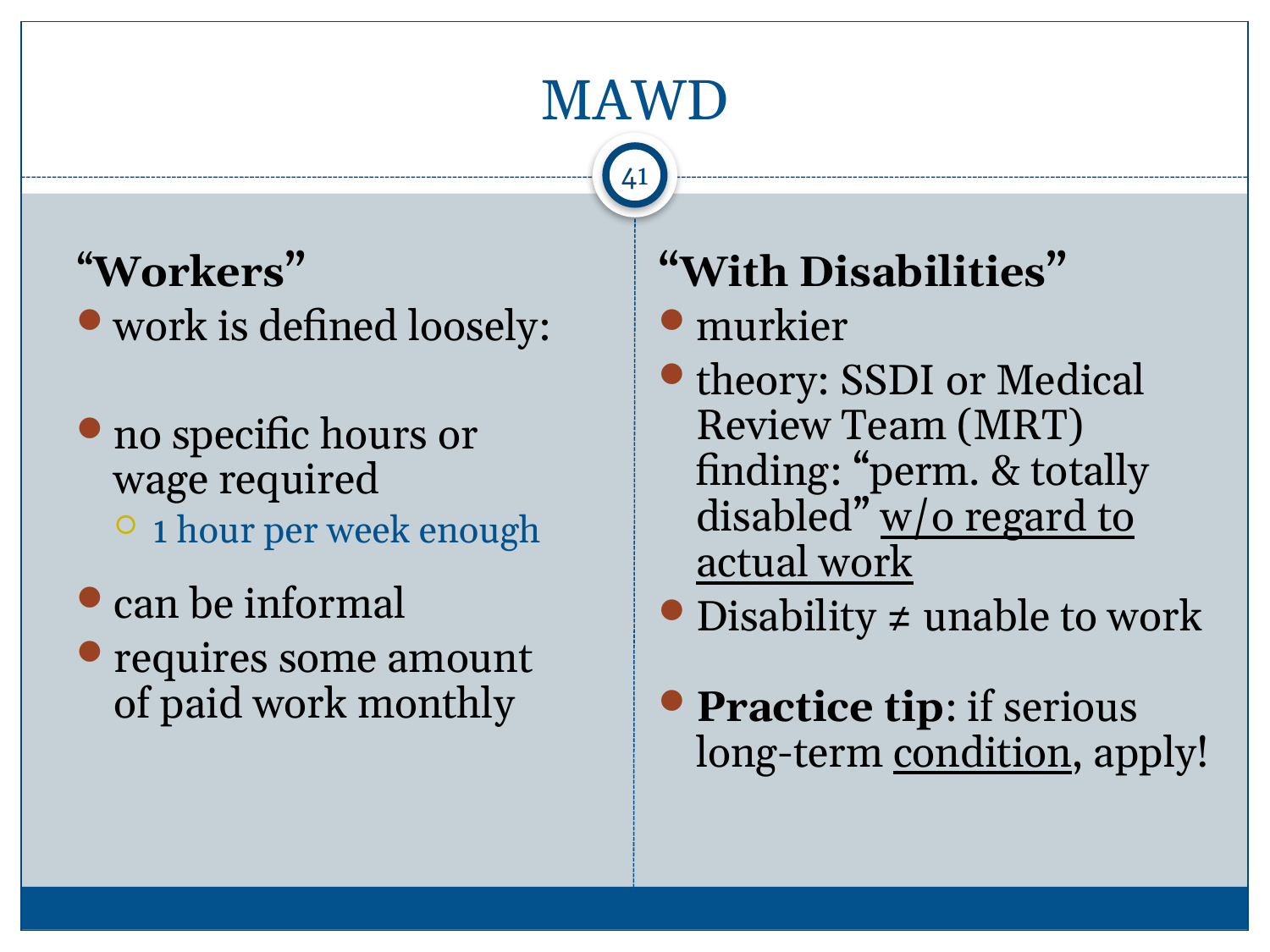

# MAWD
41
“Workers”
work is defined loosely:

no specific hours or wage required
1 hour per week enough

can be informal
requires some amount of paid work monthly
“With Disabilities”
murkier
theory: SSDI or Medical Review Team (MRT) finding: “perm. & totally disabled” w/o regard to actual work
Disability ≠ unable to work

Practice tip: if serious long-term condition, apply!